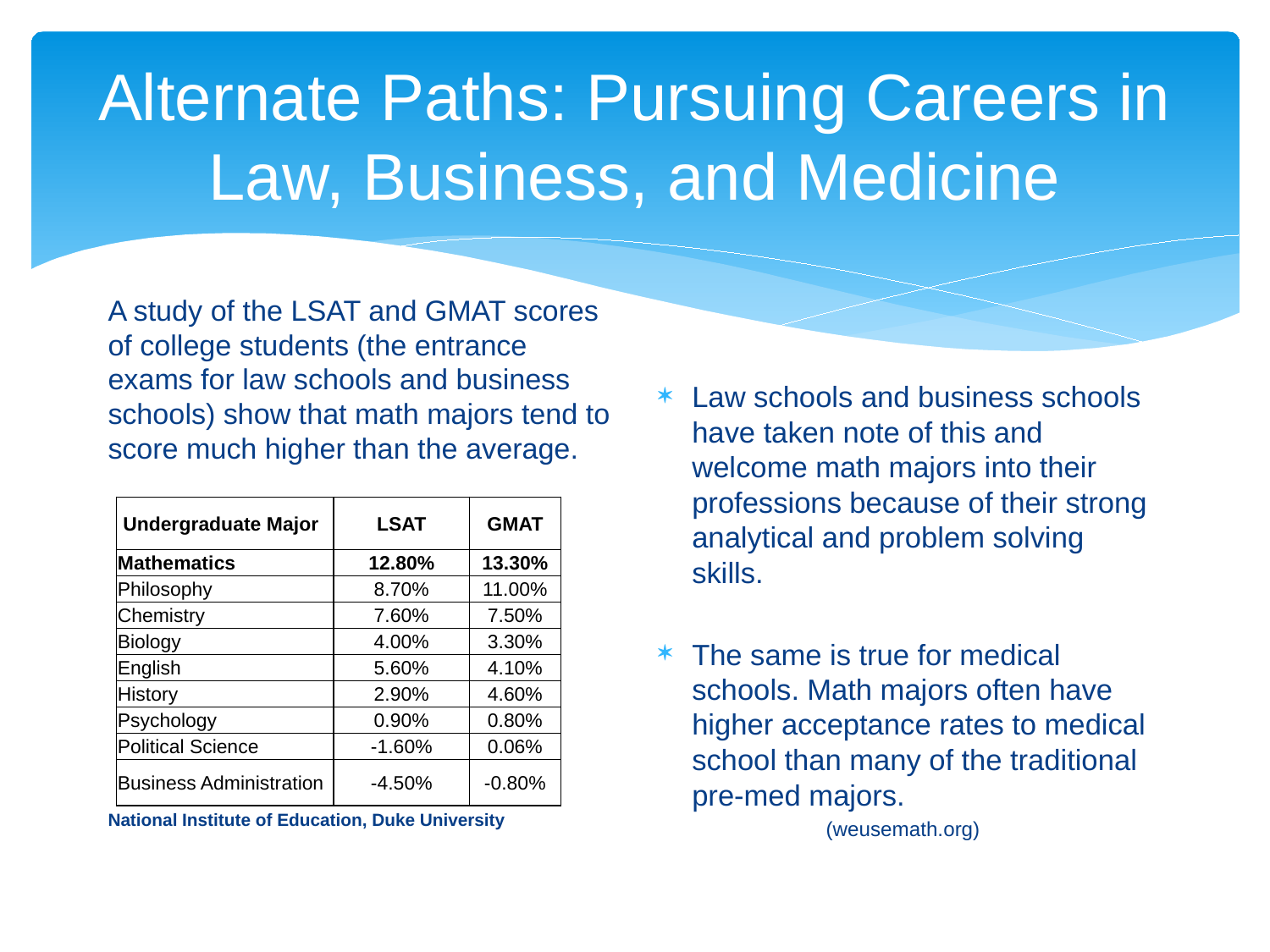

# Alternate Paths: Pursuing Careers in Law, Business, and Medicine
A study of the LSAT and GMAT scores of college students (the entrance exams for law schools and business schools) show that math majors tend to score much higher than the average.

National Institute of Education, Duke University

Law schools and business schools have taken note of this and welcome math majors into their professions because of their strong analytical and problem solving skills.

The same is true for medical schools. Math majors often have higher acceptance rates to medical school than many of the traditional pre-med majors.
		           (weusemath.org)

| Undergraduate Major | LSAT | GMAT |
| --- | --- | --- |
| Mathematics | 12.80% | 13.30% |
| Philosophy | 8.70% | 11.00% |
| Chemistry | 7.60% | 7.50% |
| Biology | 4.00% | 3.30% |
| English | 5.60% | 4.10% |
| History | 2.90% | 4.60% |
| Psychology | 0.90% | 0.80% |
| Political Science | -1.60% | 0.06% |
| Business Administration | -4.50% | -0.80% |